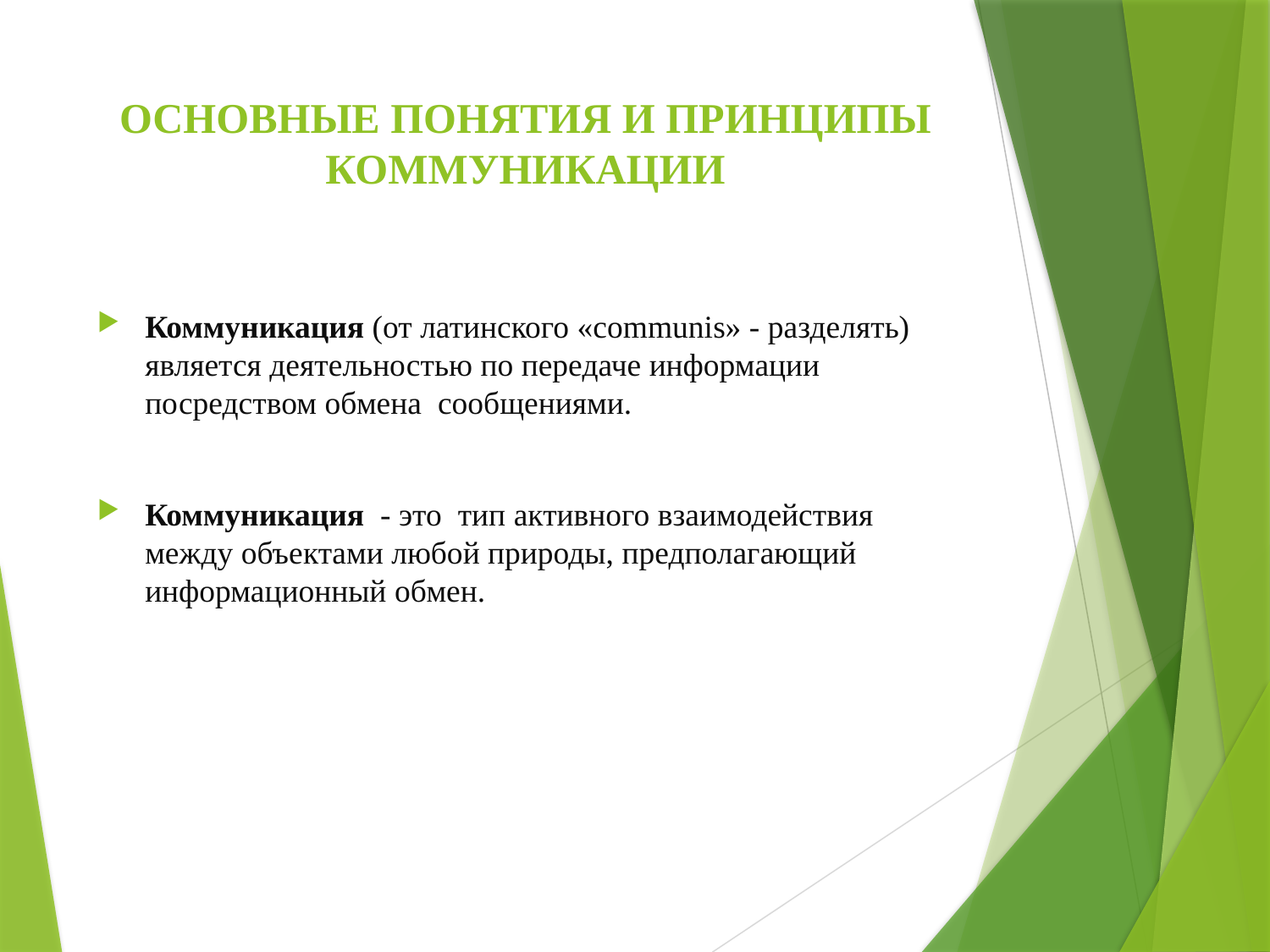

# ОСНОВНЫЕ ПОНЯТИЯ И ПРИНЦИПЫ КОММУНИКАЦИИ
Коммуникация (от латинского «communis» - разделять) является деятельностью по передаче информации посредством обмена  сообщениями.

Коммуникация  - это  тип активного взаимодействия между объектами любой природы, предполагающий информационный обмен.